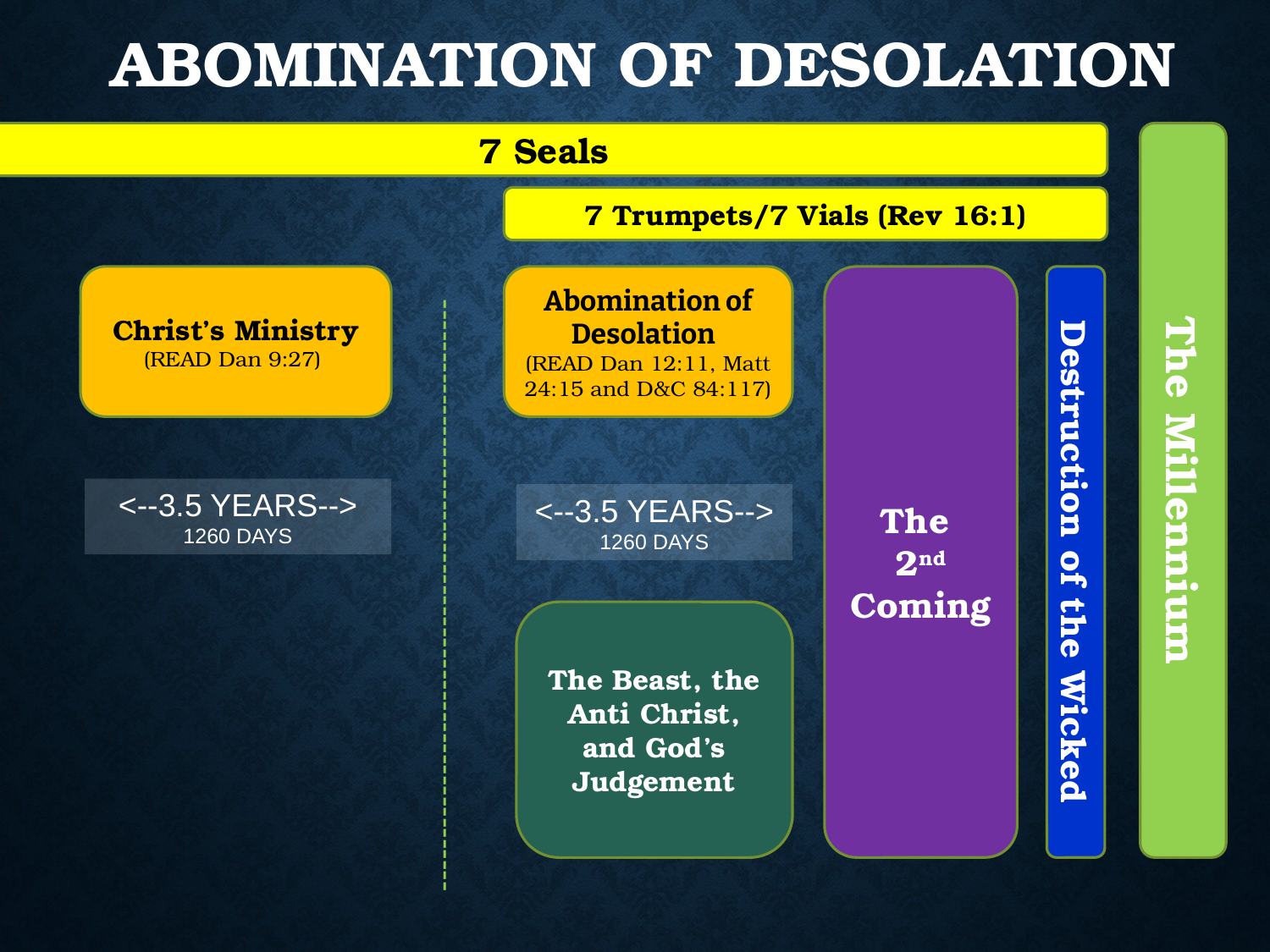

# ABOMINATION OF DESOLATION
7 Seals
7 Trumpets/7 Vials (Rev 16:1)
Christ’s Ministry (READ Dan 9:27)
Abomination of Desolation
(READ Dan 12:11, Matt 24:15 and D&C 84:117)
The
2nd Coming
The Millennium
<--3.5 YEARS-->
1260 DAYS
<--3.5 YEARS-->
1260 DAYS
Destruction of the Wicked
--------------------------------------------------------
The Beast, the Anti Christ, and God’s Judgement